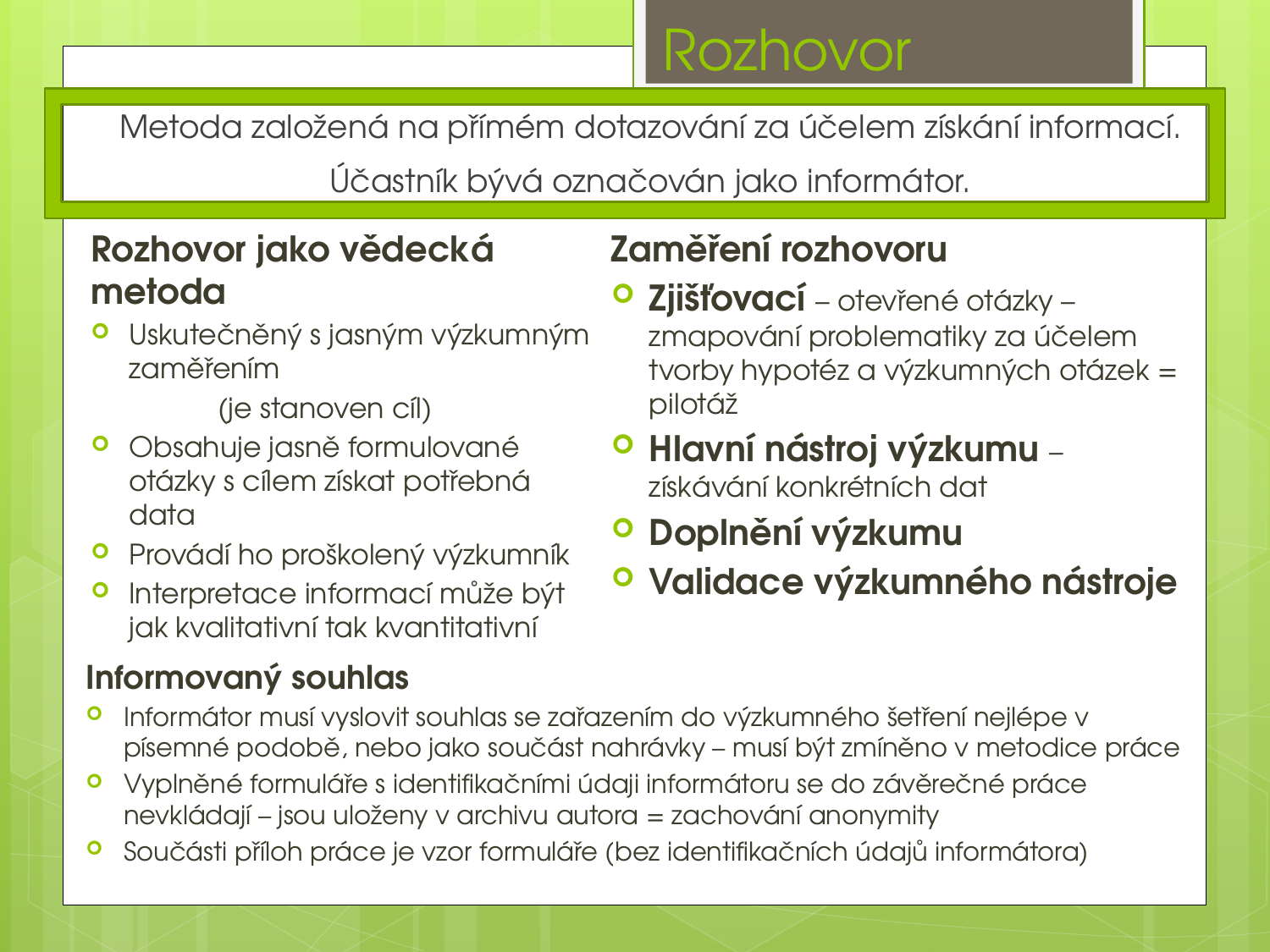

Rozhovor

Metoda založená na přímém dotazování za účelem získání informací.
Účastník bývá označován jako informátor.
Rozhovor jako vědecká metoda
Uskutečněný s jasným výzkumným zaměřením
	(je stanoven cíl)
Obsahuje jasně formulované otázky s cílem získat potřebná data
Provádí ho proškolený výzkumník
Interpretace informací může být  jak kvalitativní tak kvantitativní
Zaměření rozhovoru
Zjišťovací – otevřené otázky – zmapování problematiky za účelem tvorby hypotéz a výzkumných otázek = pilotáž
Hlavní nástroj výzkumu – získávání konkrétních dat
Doplnění výzkumu
Validace výzkumného nástroje

Informovaný souhlas
Informátor musí vyslovit souhlas se zařazením do výzkumného šetření nejlépe v písemné podobě, nebo jako součást nahrávky – musí být zmíněno v metodice práce
Vyplněné formuláře s identifikačními údaji informátoru se do závěrečné práce nevkládají – jsou uloženy v archivu autora = zachování anonymity
Součásti příloh práce je vzor formuláře (bez identifikačních údajů informátora)